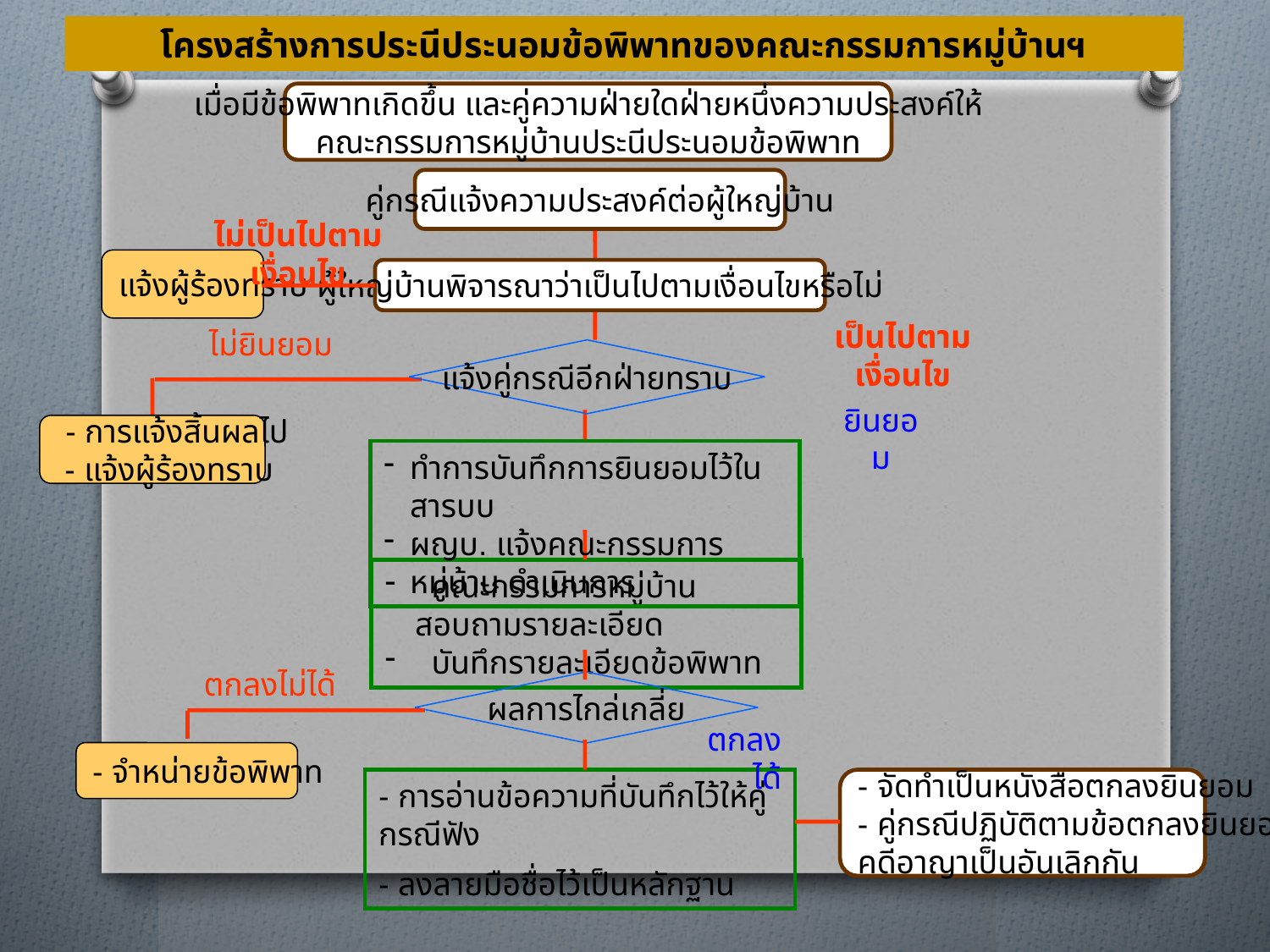

โครงสร้างการประนีประนอมข้อพิพาทของคณะกรรมการหมู่บ้านฯ
เมื่อมีข้อพิพาทเกิดขึ้น และคู่ความฝ่ายใดฝ่ายหนึ่งความประสงค์ให้
คณะกรรมการหมู่บ้านประนีประนอมข้อพิพาท
คู่กรณีแจ้งความประสงค์ต่อผู้ใหญ่บ้าน
ไม่เป็นไปตามเงื่อนไข

แจ้งผู้ร้องทราบ
ผู้ใหญ่บ้านพิจารณาว่าเป็นไปตามเงื่อนไขหรือไม่

เป็นไปตามเงื่อนไข
ไม่ยินยอม
แจ้งคู่กรณีอีกฝ่ายทราบ

ยินยอม

 - การแจ้งสิ้นผลไป
 - แจ้งผู้ร้องทราบ
ทำการบันทึกการยินยอมไว้ในสารบบ
ผญบ. แจ้งคณะกรรมการหมู่บ้าน ดำเนินการ

  คณะกรรมการหมู่บ้าน สอบถามรายละเอียด
  บันทึกรายละเอียดข้อพิพาท

ตกลงไม่ได้
ผลการไกล่เกลี่ย

ตกลงได้

- จำหน่ายข้อพิพาท
- การอ่านข้อความที่บันทึกไว้ให้คู่กรณีฟัง
- ลงลายมือชื่อไว้เป็นหลักฐาน

- จัดทำเป็นหนังสือตกลงยินยอม
- คู่กรณีปฏิบัติตามข้อตกลงยินยอมแล้ว
คดีอาญาเป็นอันเลิกกัน